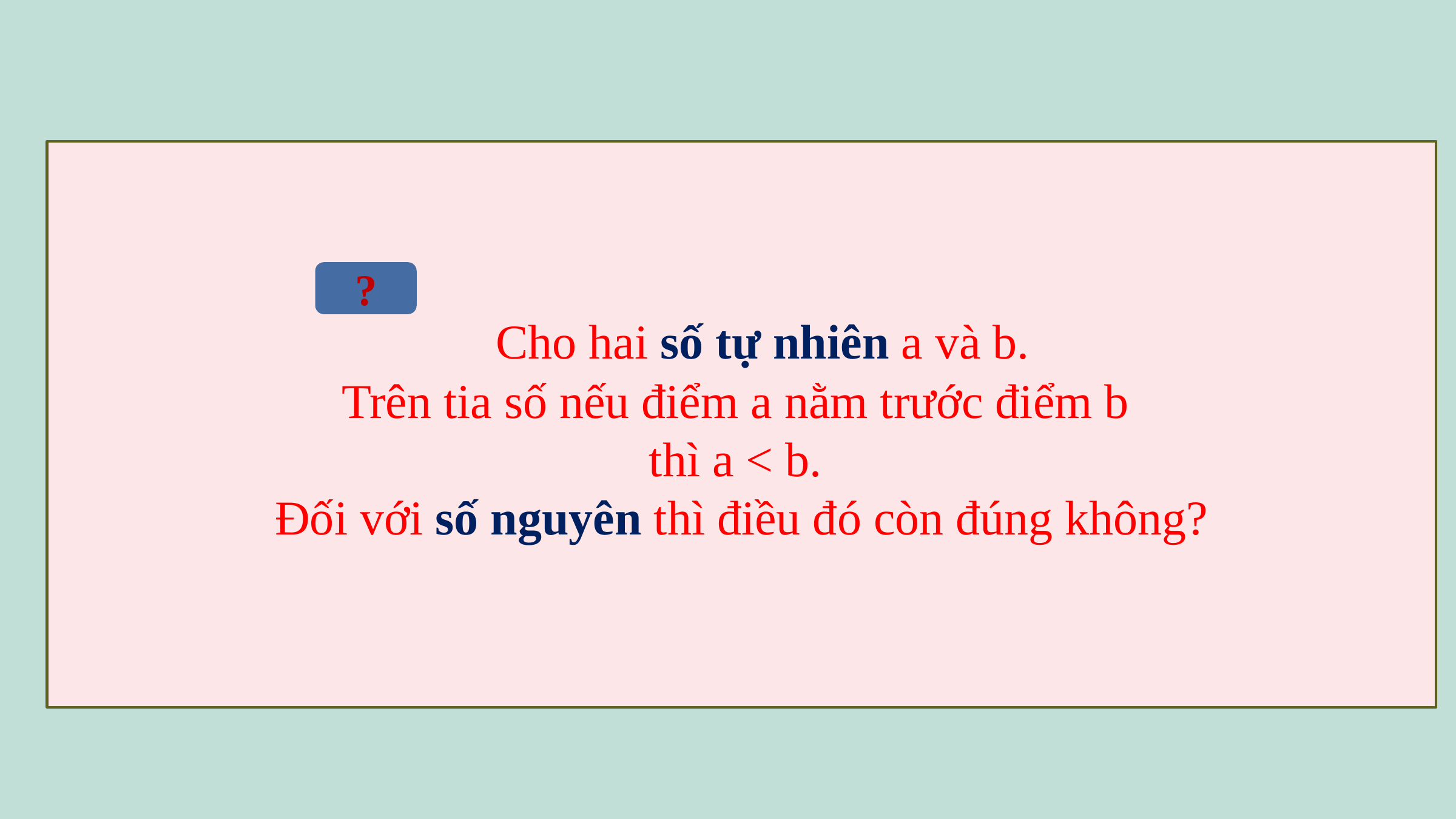

Cho hai số tự nhiên a và b.
Trên tia số nếu điểm a nằm trước điểm b
thì a < b.
Đối với số nguyên thì điều đó còn đúng không?
?